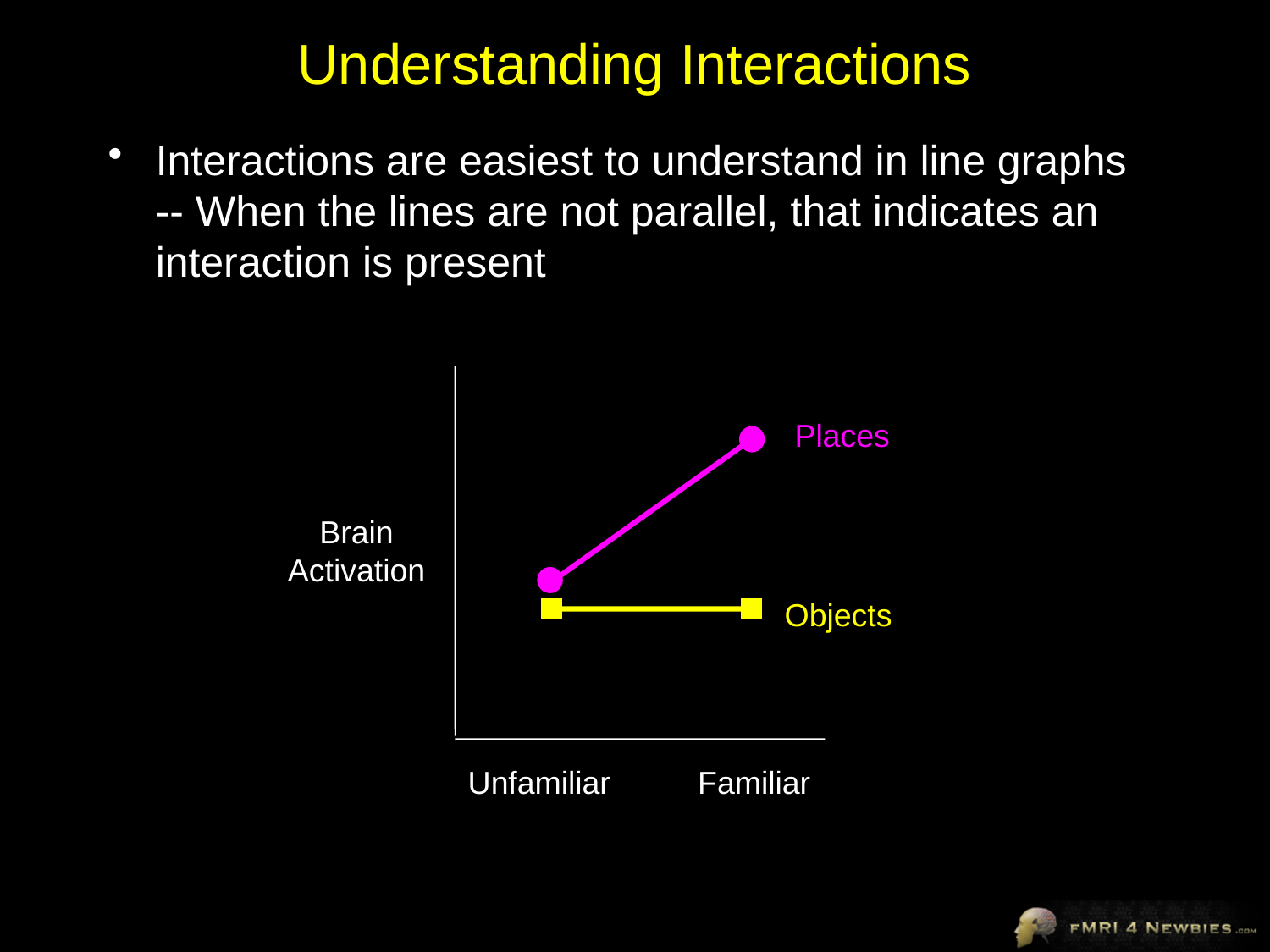

Understanding Interactions
Interactions are easiest to understand in line graphs -- When the lines are not parallel, that indicates an interaction is present

Places

Brain
Activation

Objects

Unfamiliar
Familiar